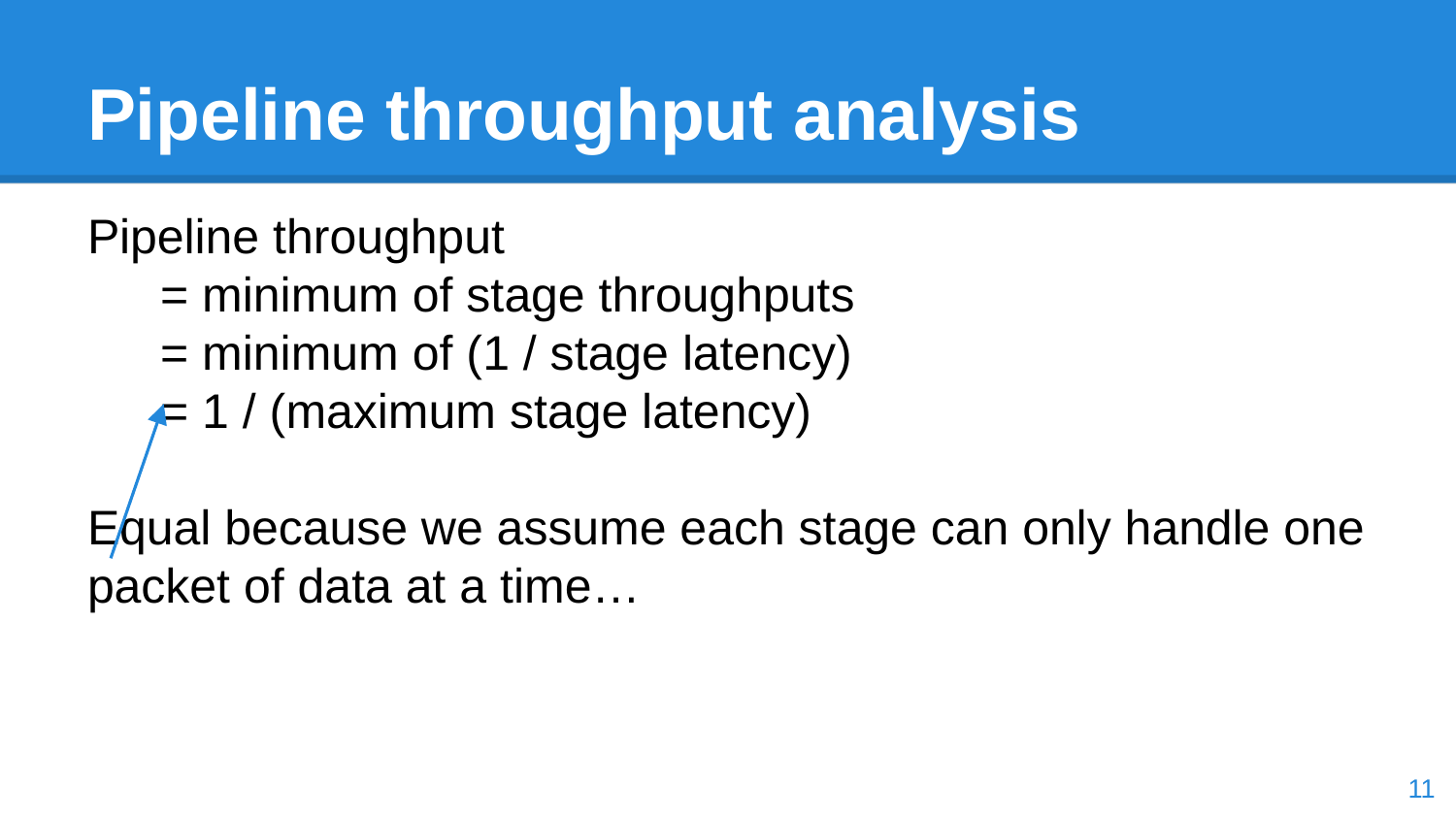

# Pipeline throughput analysis
Pipeline throughput
= minimum of stage throughputs
= minimum of (1 / stage latency)
= 1 / (maximum stage latency)

Equal because we assume each stage can only handle one packet of data at a time…

11